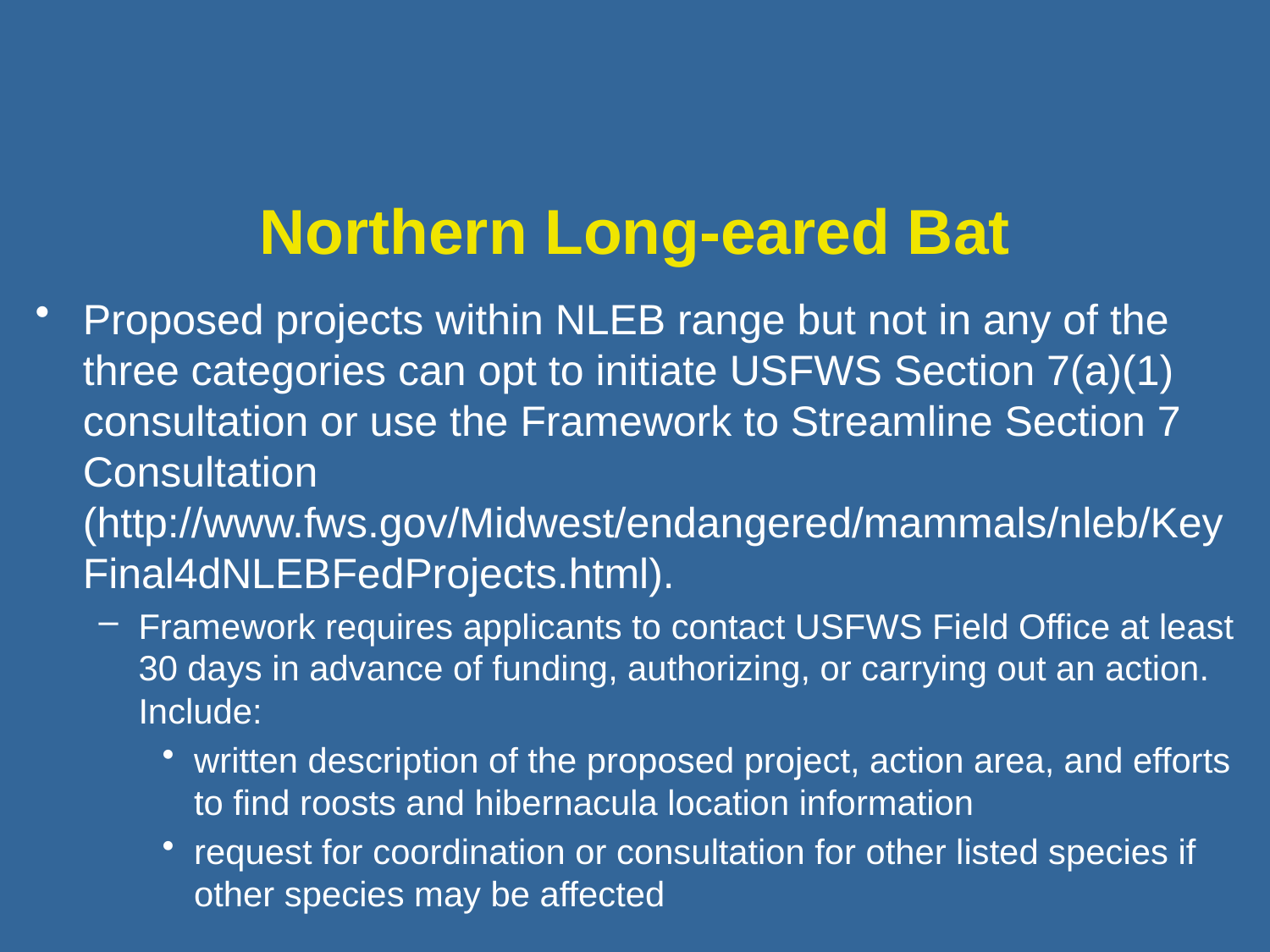

Northern Long-eared Bat

Proposed projects within NLEB range but not in any of the three categories can opt to initiate USFWS Section 7(a)(1) consultation or use the Framework to Streamline Section 7 Consultation (http://www.fws.gov/Midwest/endangered/mammals/nleb/KeyFinal4dNLEBFedProjects.html).
Framework requires applicants to contact USFWS Field Office at least 30 days in advance of funding, authorizing, or carrying out an action. Include:
written description of the proposed project, action area, and efforts to find roosts and hibernacula location information
request for coordination or consultation for other listed species if other species may be affected